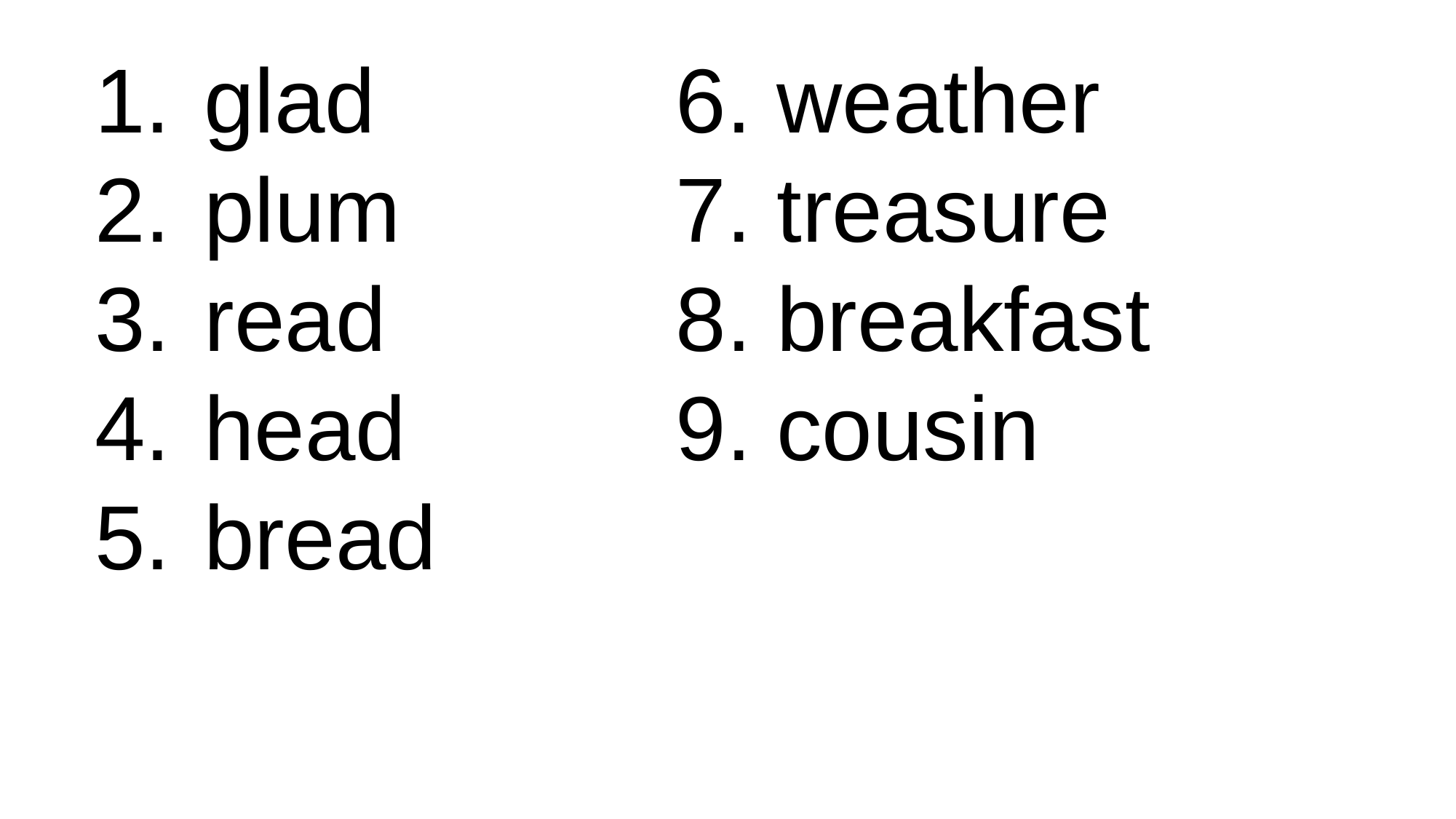

glad
plum
read
head
bread
6. weather
7. treasure
8. breakfast
9. cousin